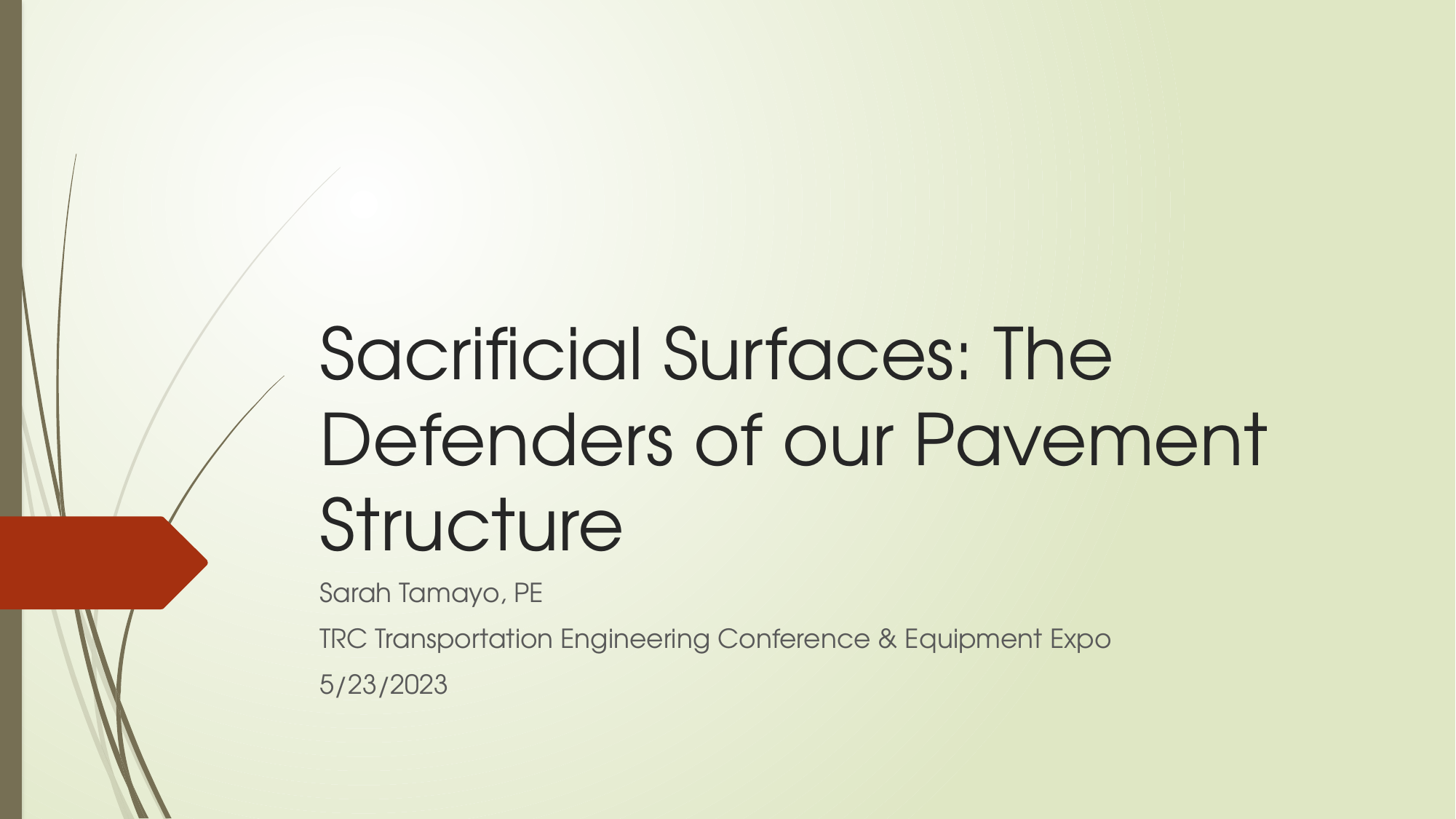

# Sacrificial Surfaces: The Defenders of our Pavement Structure
Sarah Tamayo, PE
TRC Transportation Engineering Conference & Equipment Expo
5/23/2023